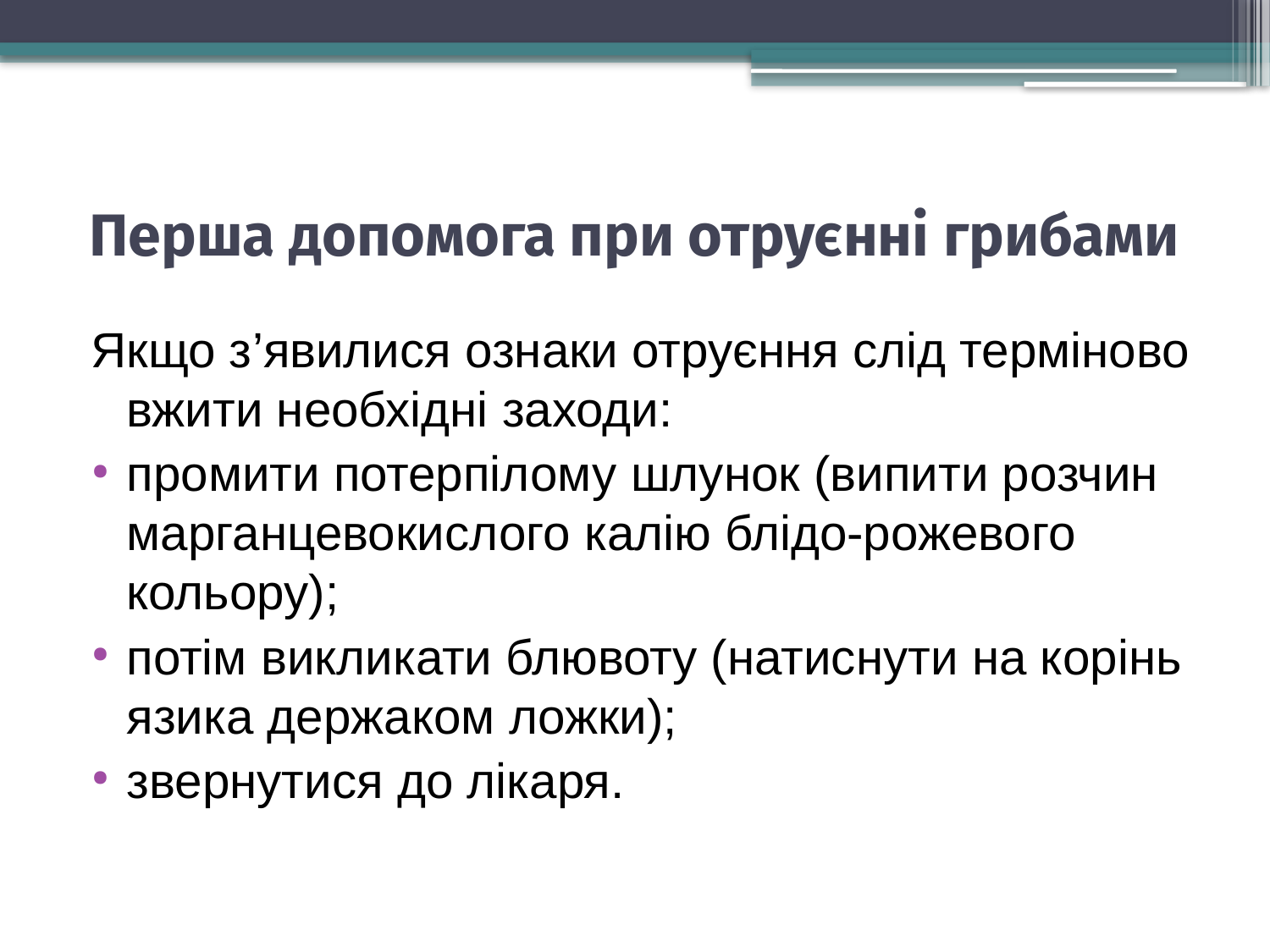

# Перша допомога при отруєнні грибами
Якщо з’явилися ознаки отруєння слід терміново вжити необхідні заходи:
промити потерпілому шлунок (випити розчин марганцевокислого калію блідо-рожевого кольору);
потім викликати блювоту (натиснути на корінь язика держаком ложки);
звернутися до лікаря.